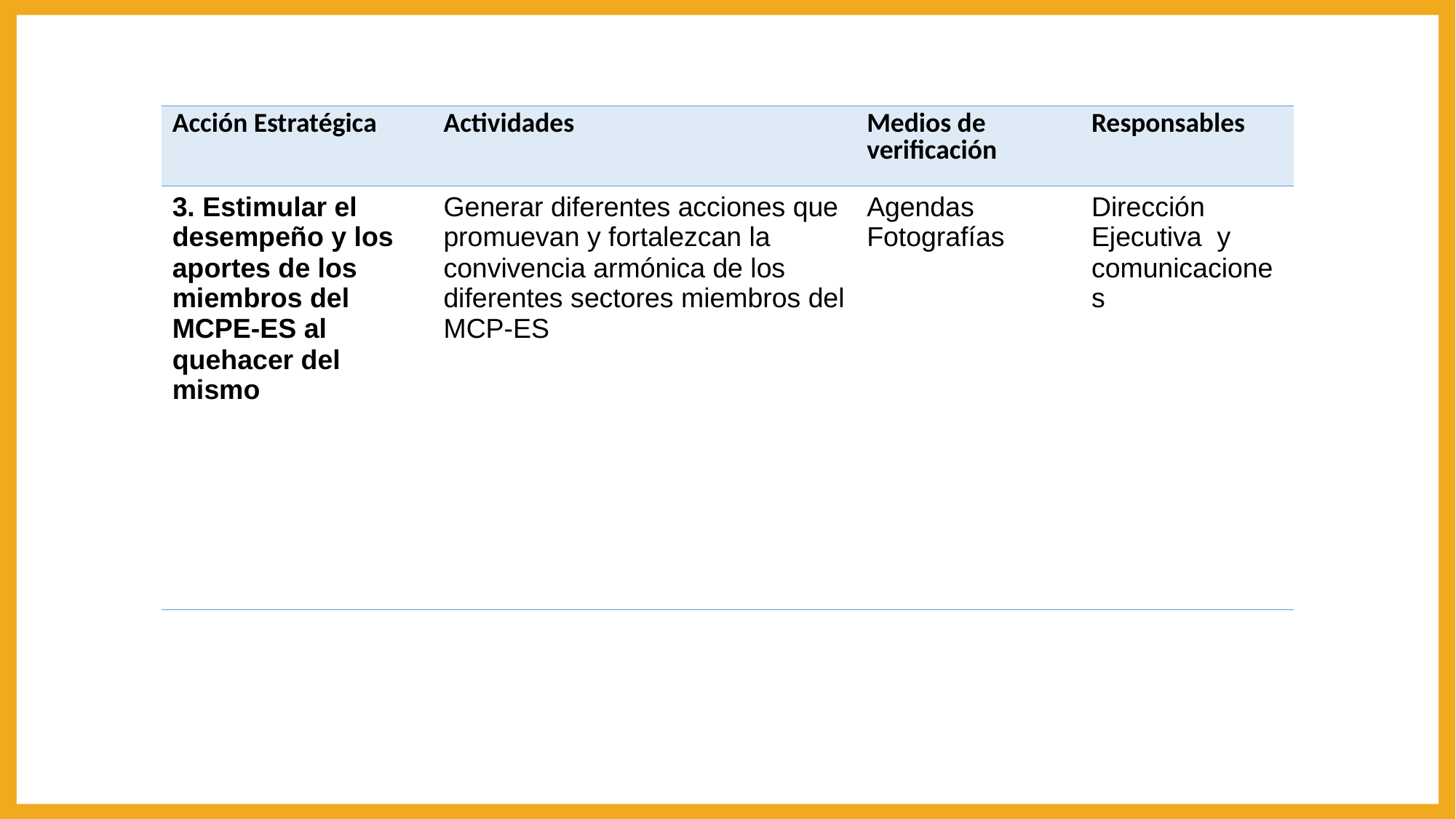

| Acción Estratégica | Actividades | Medios de verificación | Responsables |
| --- | --- | --- | --- |
| 3. Estimular el desempeño y los aportes de los miembros del MCPE-ES al quehacer del mismo | Generar diferentes acciones que promuevan y fortalezcan la convivencia armónica de los diferentes sectores miembros del MCP-ES | Agendas Fotografías | Dirección Ejecutiva y comunicaciones |